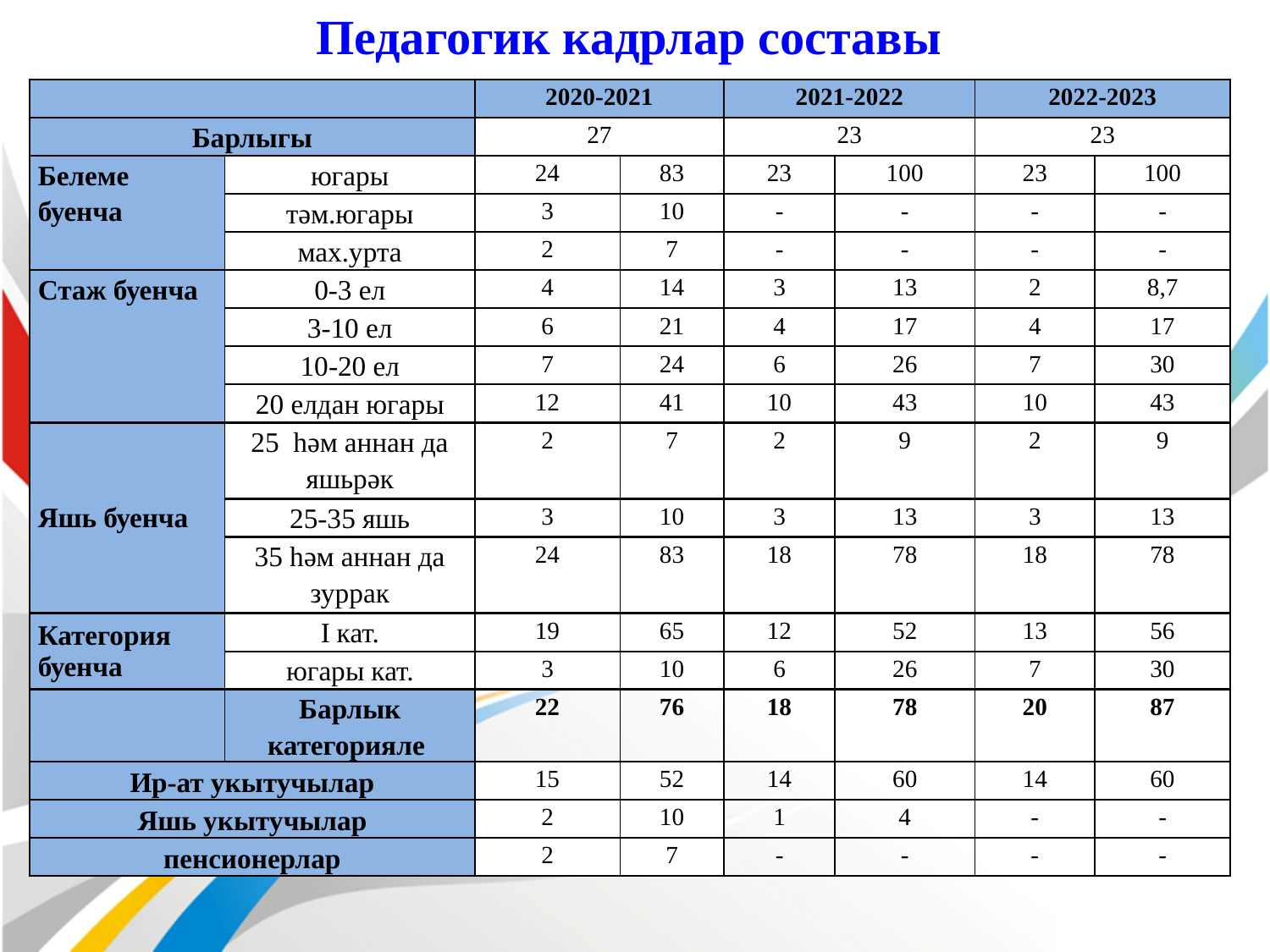

# Педагогик кадрлар составы
|  |  | 2020-2021 |  | 2021-2022 |  | 2022-2023 |  |
| --- | --- | --- | --- | --- | --- | --- | --- |
| Барлыгы |  | 27 |  | 23 |  | 23 |  |
| Белеме буенча | югары | 24 | 83 | 23 | 100 | 23 | 100 |
|  | тәм.югары | 3 | 10 | - | - | - | - |
|  | мах.урта | 2 | 7 | - | - | - | - |
| Стаж буенча | 0-3 ел | 4 | 14 | 3 | 13 | 2 | 8,7 |
|  | 3-10 ел | 6 | 21 | 4 | 17 | 4 | 17 |
|  | 10-20 ел | 7 | 24 | 6 | 26 | 7 | 30 |
|  | 20 елдан югары | 12 | 41 | 10 | 43 | 10 | 43 |
| Яшь буенча | 25 һәм аннан да яшьрәк | 2 | 7 | 2 | 9 | 2 | 9 |
|  | 25-35 яшь | 3 | 10 | 3 | 13 | 3 | 13 |
|  | 35 һәм аннан да зуррак | 24 | 83 | 18 | 78 | 18 | 78 |
| Категория буенча | I кат. | 19 | 65 | 12 | 52 | 13 | 56 |
|  | югары кат. | 3 | 10 | 6 | 26 | 7 | 30 |
|  | Барлык категорияле | 22 | 76 | 18 | 78 | 20 | 87 |
| Ир-ат укытучылар |  | 15 | 52 | 14 | 60 | 14 | 60 |
| Яшь укытучылар |  | 2 | 10 | 1 | 4 | - | - |
| пенсионерлар |  | 2 | 7 | - | - | - | - |